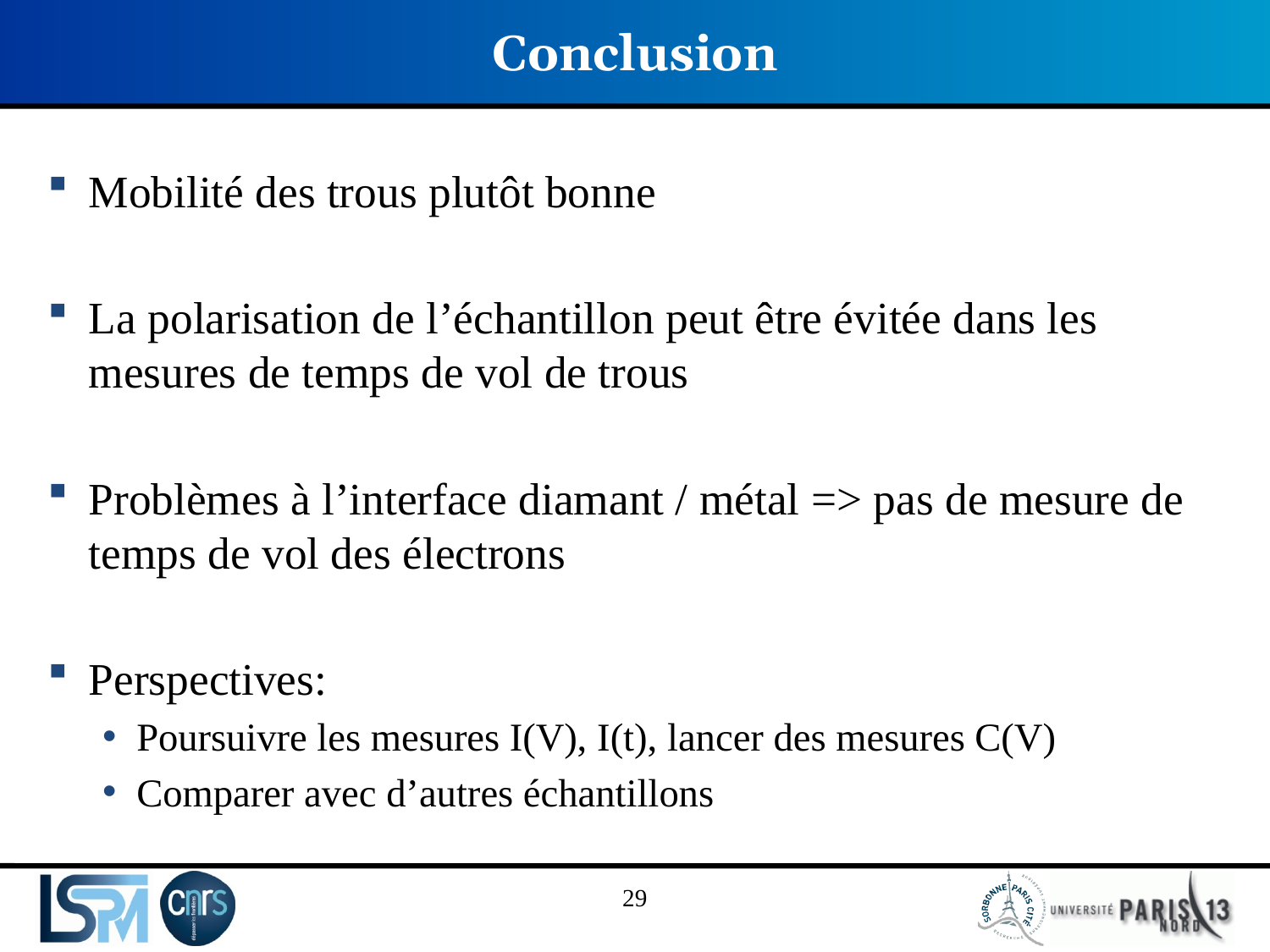

# Conclusion
Mobilité des trous plutôt bonne

La polarisation de l’échantillon peut être évitée dans les mesures de temps de vol de trous

Problèmes à l’interface diamant / métal => pas de mesure de temps de vol des électrons

Perspectives:
Poursuivre les mesures I(V), I(t), lancer des mesures C(V)
Comparer avec d’autres échantillons
29